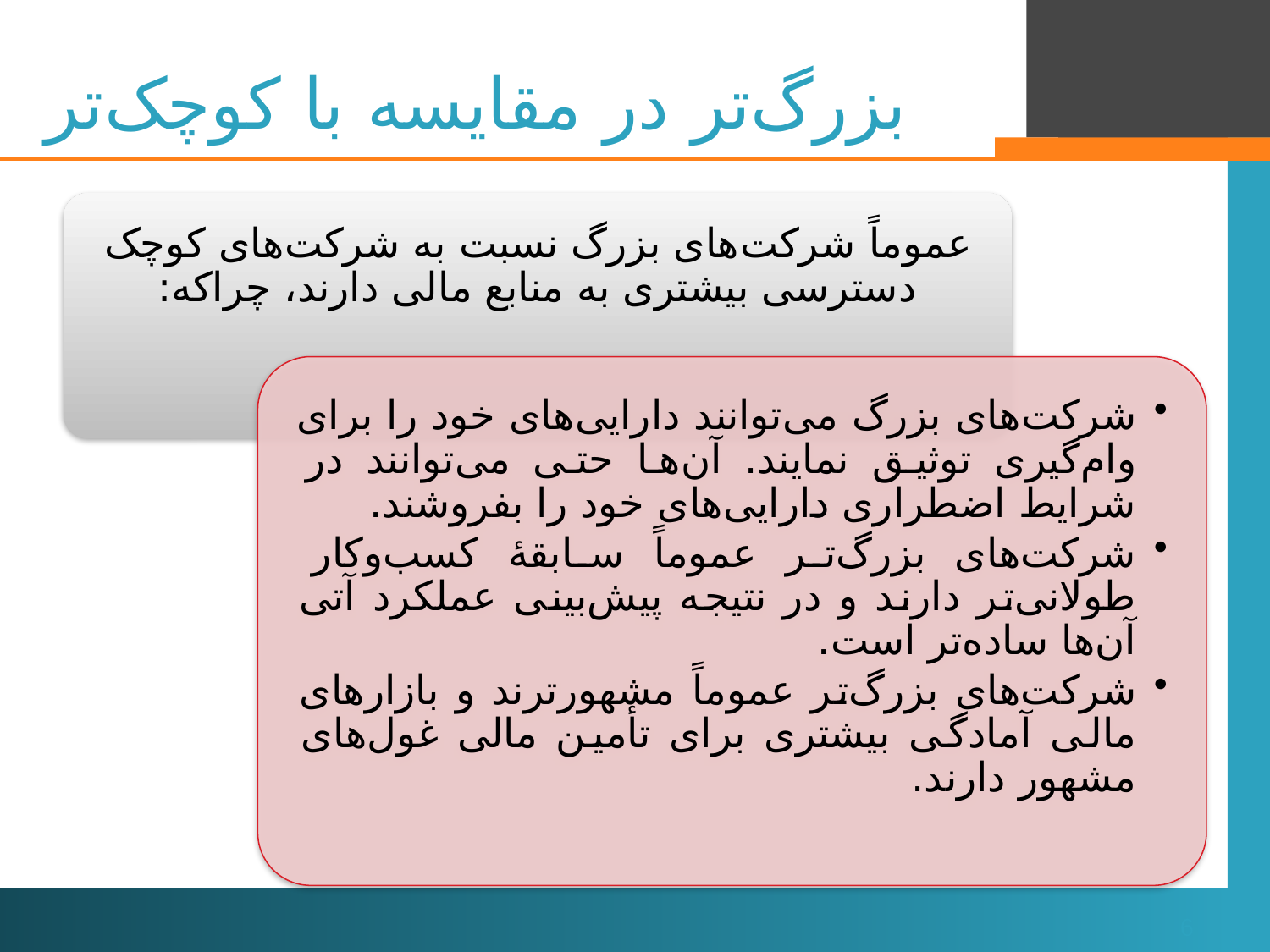

# بزرگ‌تر در مقایسه با کوچک‌تر
عموماً شرکت‌های بزرگ نسبت به شرکت‌های کوچک دسترسی بیشتری به منابع مالی دارند، چراکه:
شرکت‌های بزرگ می‌توانند دارایی‌های خود را برای وام‌گیری توثیق نمایند. آن‌ها حتی می‌توانند در شرایط اضطراری دارایی‌های خود را بفروشند.
شرکت‌های بزرگ‌تر عموماً سابقۀ کسب‌وکار طولانی‌تر دارند و در نتیجه پیش‌بینی عملکرد آتی آن‌ها ساده‌تر است.
شرکت‌های بزرگ‌تر عموماً مشهورترند و بازارهای مالی آمادگی بیشتری برای تأمین مالی غول‌های مشهور دارند.
6